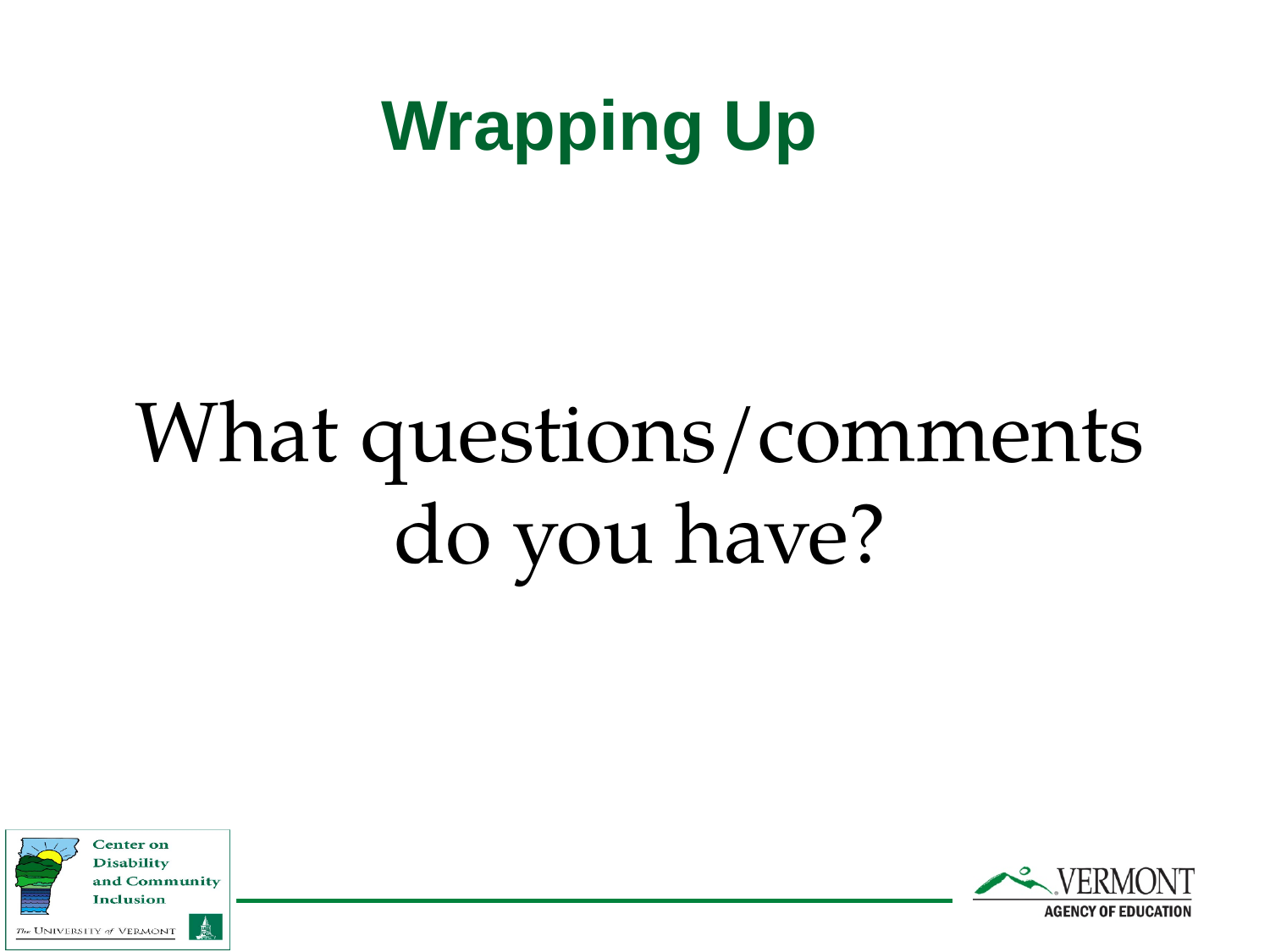

# Wrapping Up
What questions/comments do you have?